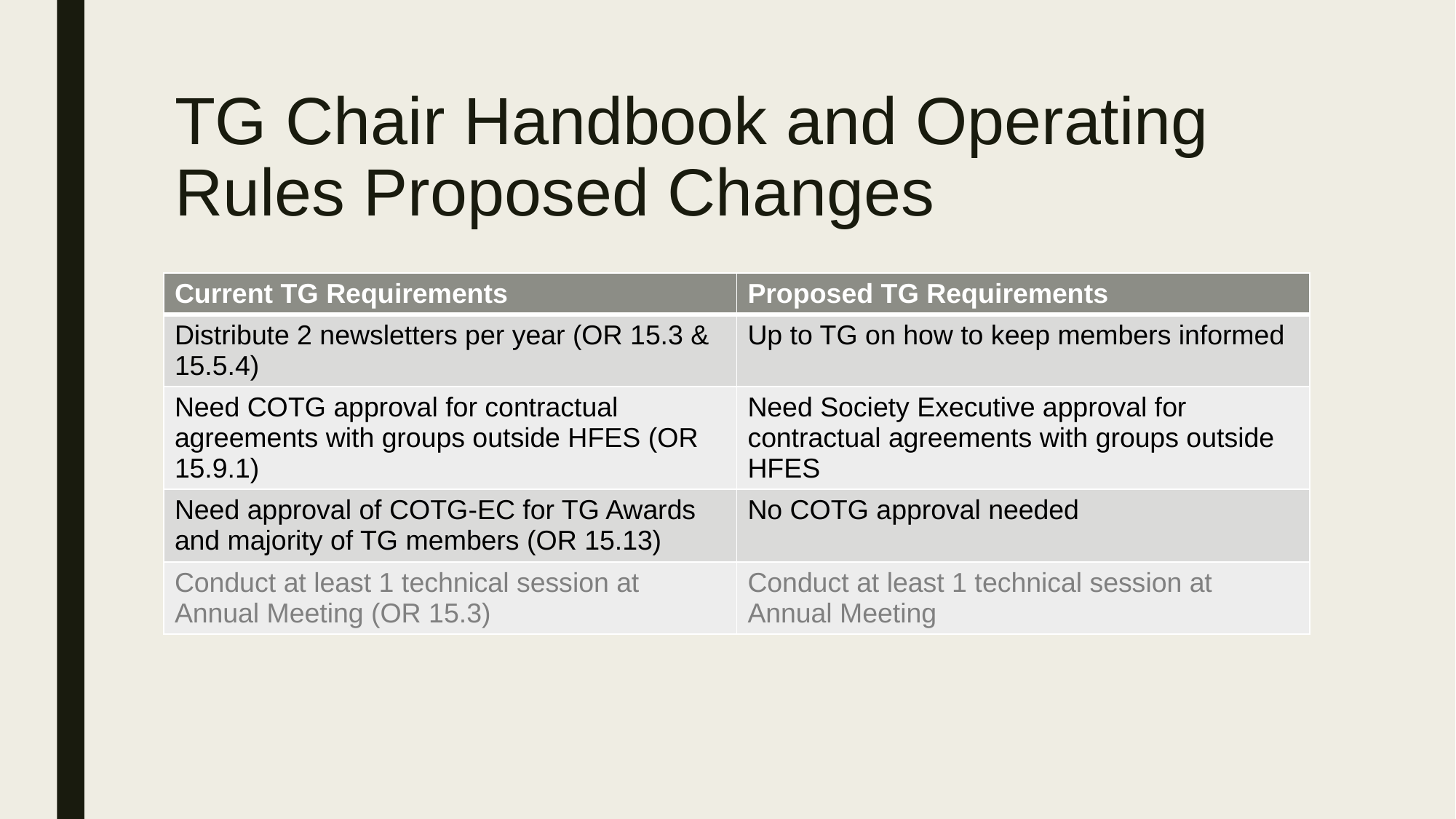

# TG Chair Handbook and Operating Rules Proposed Changes

| Current TG Requirements | Proposed TG Requirements |
| --- | --- |
| Distribute 2 newsletters per year (OR 15.3 & 15.5.4) | Up to TG on how to keep members informed |
| Need COTG approval for contractual agreements with groups outside HFES (OR 15.9.1) | Need Society Executive approval for contractual agreements with groups outside HFES |
| Need approval of COTG-EC for TG Awards and majority of TG members (OR 15.13) | No COTG approval needed |
| Conduct at least 1 technical session at Annual Meeting (OR 15.3) | Conduct at least 1 technical session at Annual Meeting |